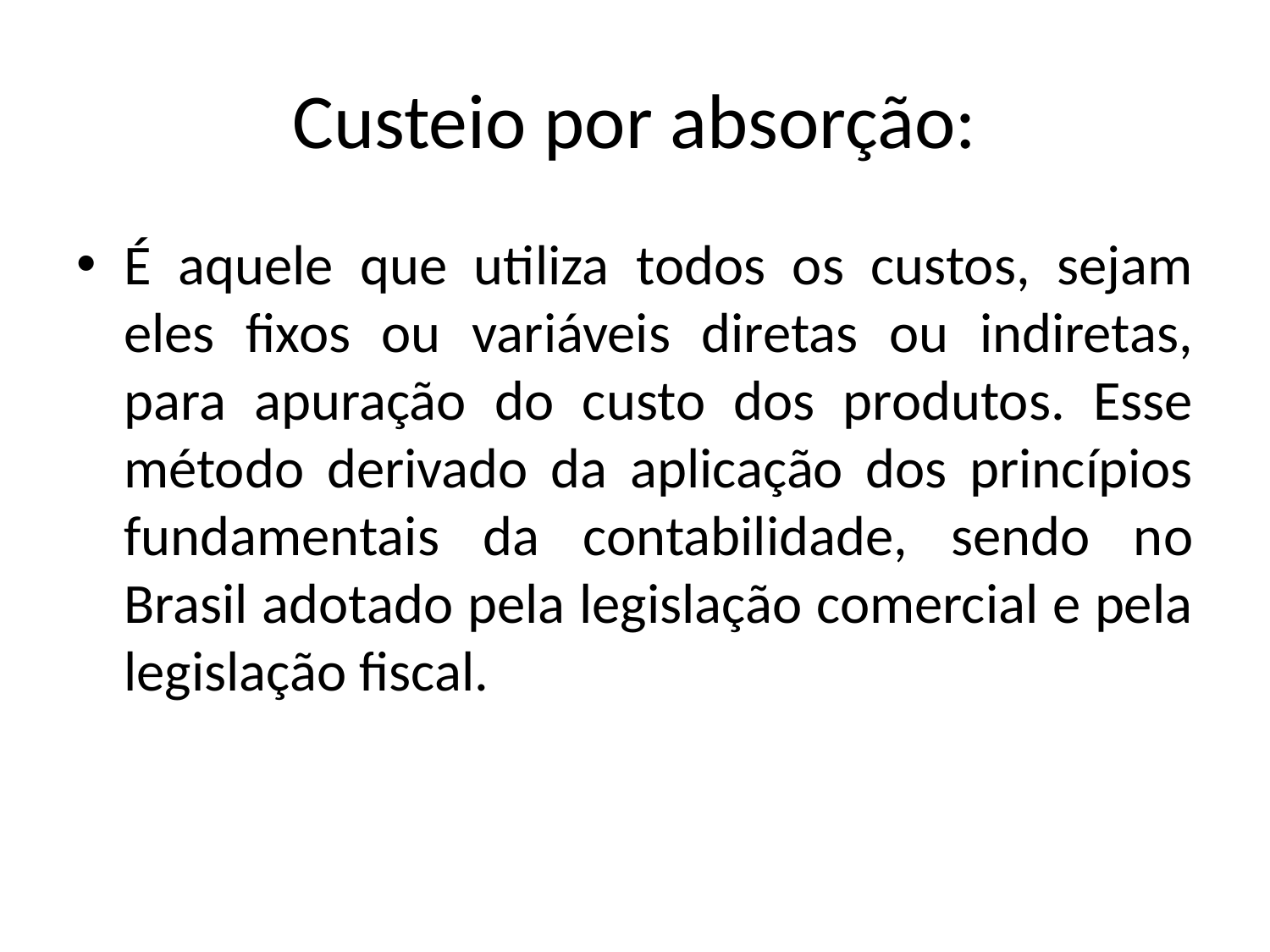

# Custeio por absorção:
É aquele que utiliza todos os custos, sejam eles fixos ou variáveis diretas ou indiretas, para apuração do custo dos produtos. Esse método derivado da aplicação dos princípios fundamentais da contabilidade, sendo no Brasil adotado pela legislação comercial e pela legislação fiscal.